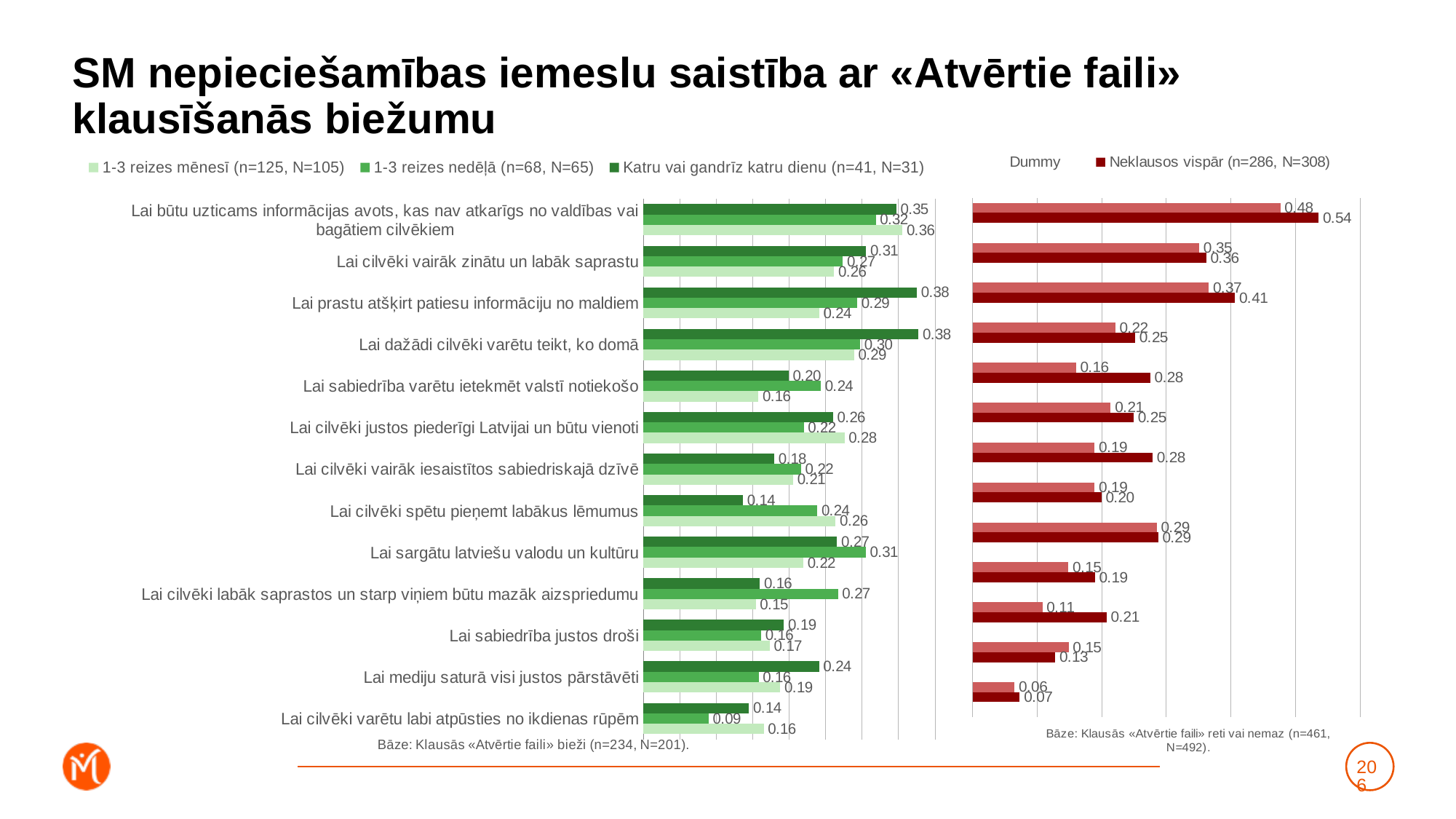

# SM nepieciešamības iemeslu saistība ar «Atvērtie faili» klausīšanās biežumu

### Chart

| Category | Katru vai gandrīz katru dienu (n=41, N=31) | 1-3 reizes nedēļā (n=68, N=65) | 1-3 reizes mēnesī (n=125, N=105) |
|---|---|---|---|
| Lai būtu uzticams informācijas avots, kas nav atkarīgs no valdības vai bagātiem cilvēkiem | 0.3467216414698176 | 0.31864170512457685 | 0.35521812444940354 |
| Lai cilvēki vairāk zinātu un labāk saprastu | 0.30535293232865546 | 0.27356154786136067 | 0.2616525031158113 |
| Lai prastu atšķirt patiesu informāciju no maldiem | 0.3750477622159325 | 0.29333124120121423 | 0.24116683954425627 |
| Lai dažādi cilvēki varētu teikt, ko domā | 0.3774320676827812 | 0.29725289865323645 | 0.28901742368297684 |
| Lai sabiedrība varētu ietekmēt valstī notiekošo | 0.19912525221973637 | 0.24335819780138798 | 0.15786564379554846 |
| Lai cilvēki justos piederīgi Latvijai un būtu vienoti | 0.2600050355321927 | 0.21993149705705764 | 0.2758608184847682 |
| Lai cilvēki vairāk iesaistītos sabiedriskajā dzīvē | 0.1794805177817595 | 0.2162545291704909 | 0.2054605340392042 |
| Lai cilvēki spētu pieņemt labākus lēmumus | 0.13669527846066043 | 0.2386840338952267 | 0.2635384804741055 |
| Lai sargātu latviešu valodu un kultūru | 0.2656243150139371 | 0.3050534946844648 | 0.21942924651717824 |
| Lai cilvēki labāk saprastos un starp viņiem būtu mazāk aizspriedumu | 0.1596196335284046 | 0.2670482268920609 | 0.15416695214595202 |
| Lai sabiedrība justos droši | 0.19270158152160405 | 0.16155110264961867 | 0.17319648788011638 |
| Lai mediju saturā visi justos pārstāvēti | 0.241000644274709 | 0.15800642108455876 | 0.18779646753489537 |
| Lai cilvēki varētu labi atpūsties no ikdienas rūpēm | 0.1449099321861067 | 0.08932421599162434 | 0.16499620936326395 |

### Chart

| Category | Retāk (n=175, N=184) | Neklausos vispār (n=286, N=308) | Dummy |
|---|---|---|---|
| Lai būtu uzticams informācijas avots, kas nav atkarīgs no valdības vai bagātiem cilvēkiem | 0.4765565083067581 | 0.5359529970408827 | 0.001 |
| Lai cilvēki vairāk zinātu un labāk saprastu | 0.3508771783420329 | 0.361746380097981 | 0.001 |
| Lai prastu atšķirt patiesu informāciju no maldiem | 0.365641765142816 | 0.4061723258274535 | 0.001 |
| Lai dažādi cilvēki varētu teikt, ko domā | 0.2208762470916926 | 0.25151342656568204 | 0.001 |
| Lai sabiedrība varētu ietekmēt valstī notiekošo | 0.15995476686595764 | 0.2750457790979183 | 0.001 |
| Lai cilvēki justos piederīgi Latvijai un būtu vienoti | 0.21380912585340817 | 0.24930649782624878 | 0.001 |
| Lai cilvēki vairāk iesaistītos sabiedriskajā dzīvē | 0.18884980810159857 | 0.2785954282794688 | 0.001 |
| Lai cilvēki spētu pieņemt labākus lēmumus | 0.18886163691196 | 0.1995473917184124 | 0.001 |
| Lai sargātu latviešu valodu un kultūru | 0.28513742148811455 | 0.28725603334523003 | 0.001 |
| Lai cilvēki labāk saprastos un starp viņiem būtu mazāk aizspriedumu | 0.14826020872470583 | 0.1892624241419441 | 0.001 |
| Lai sabiedrība justos droši | 0.10794088885753678 | 0.20737808723564824 | 0.001 |
| Lai mediju saturā visi justos pārstāvēti | 0.14850048698959495 | 0.12787912035198692 | 0.001 |
| Lai cilvēki varētu labi atpūsties no ikdienas rūpēm | 0.06455970628259357 | 0.07277630177156905 | 0.001 |
206